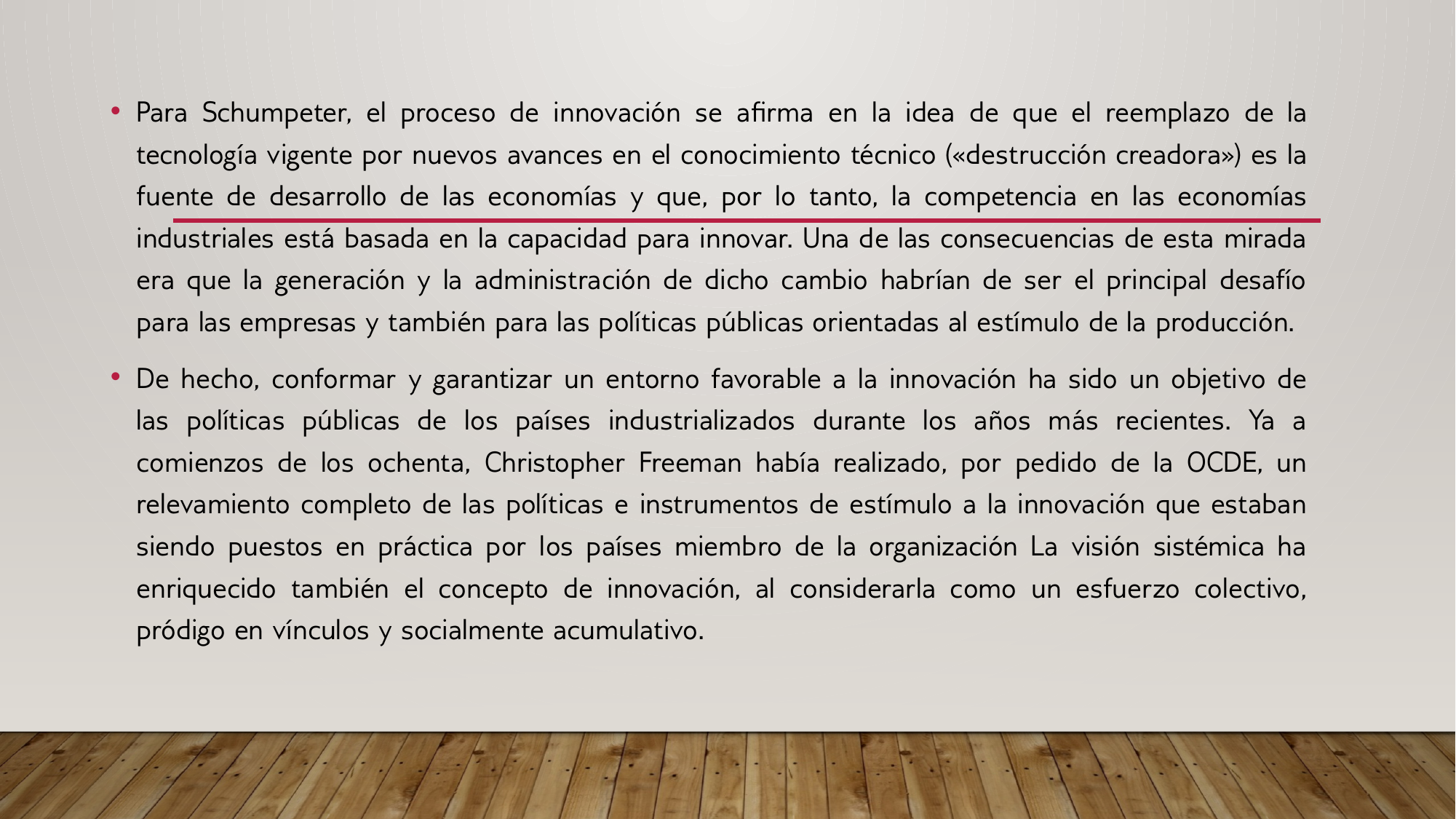

Para Schumpeter, el proceso de innovación se aﬁrma en la idea de que el reemplazo de la tecnología vigente por nuevos avances en el conocimiento técnico («destrucción creadora») es la fuente de desarrollo de las economías y que, por lo tanto, la competencia en las economías industriales está basada en la capacidad para innovar. Una de las consecuencias de esta mirada era que la generación y la administración de dicho cambio habrían de ser el principal desafío para las empresas y también para las políticas públicas orientadas al estímulo de la producción.
De hecho, conformar y garantizar un entorno favorable a la innovación ha sido un objetivo de las políticas públicas de los países industrializados durante los años más recientes. Ya a comienzos de los ochenta, Christopher Freeman había realizado, por pedido de la OCDE, un relevamiento completo de las políticas e instrumentos de estímulo a la innovación que estaban siendo puestos en práctica por los países miembro de la organización La visión sistémica ha enriquecido también el concepto de innovación, al considerarla como un esfuerzo colectivo, pródigo en vínculos y socialmente acumulativo.